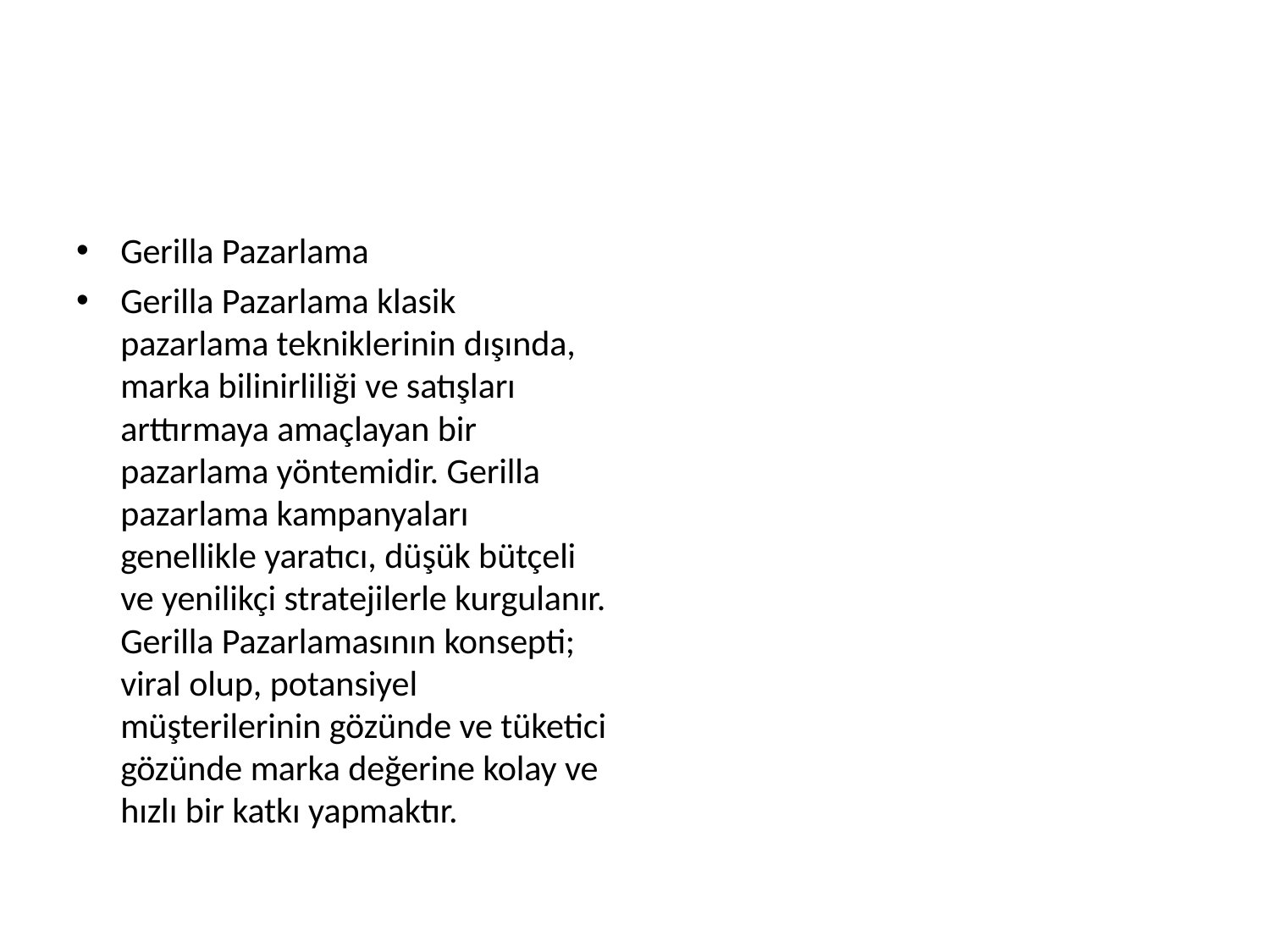

#
Gerilla Pazarlama
Gerilla Pazarlama klasik pazarlama tekniklerinin dışında, marka bilinirliliği ve satışları arttırmaya amaçlayan bir pazarlama yöntemidir. Gerilla pazarlama kampanyaları genellikle yaratıcı, düşük bütçeli ve yenilikçi stratejilerle kurgulanır. Gerilla Pazarlamasının konsepti; viral olup, potansiyel müşterilerinin gözünde ve tüketici gözünde marka değerine kolay ve hızlı bir katkı yapmaktır.